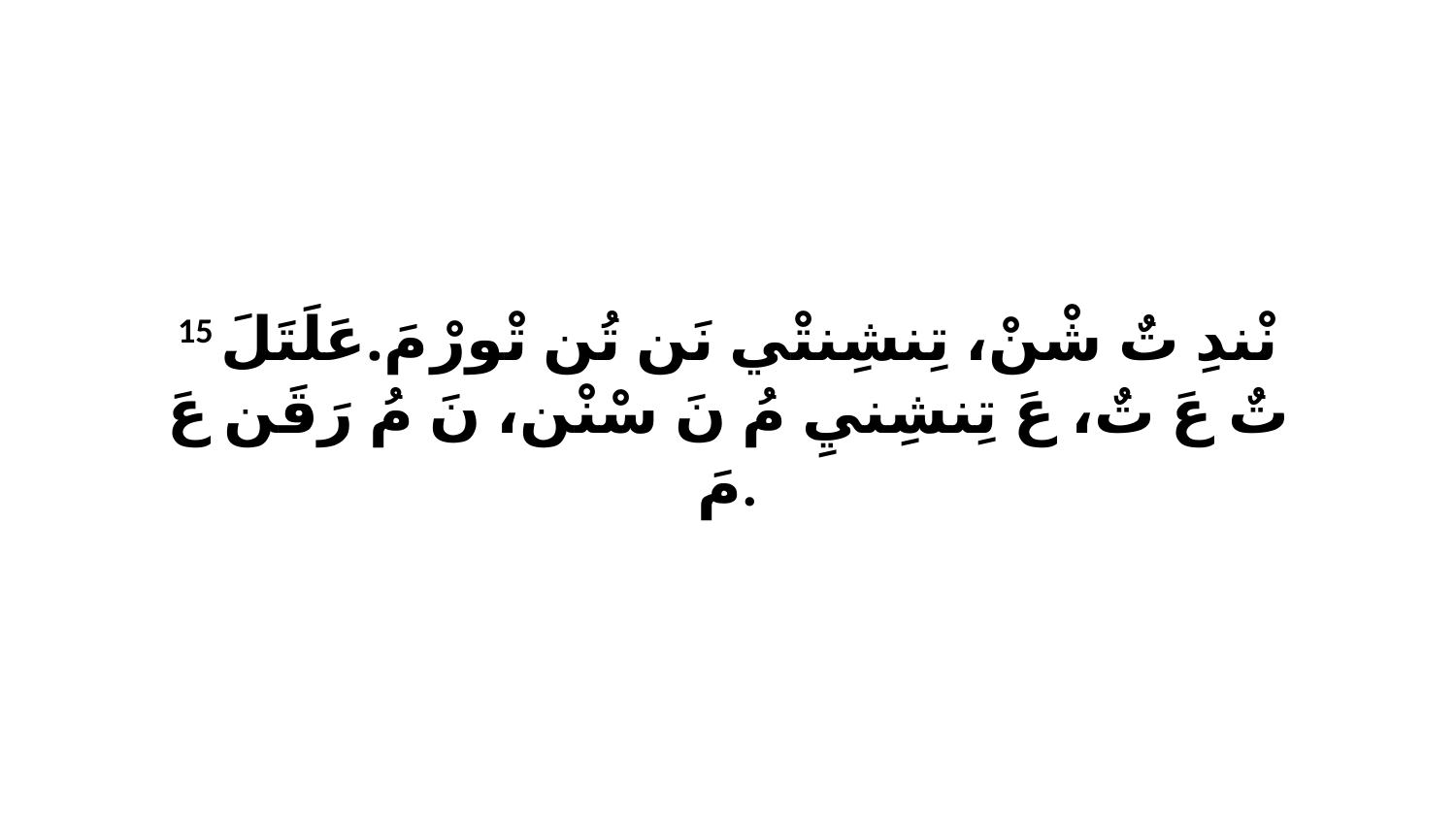

15 نْندِ تٌ شْنْ، تِنشِنتْي نَن تُن تْورْ مَ.عَلَتَلَ تٌ عَ تٌ، عَ تِنشِنيِ مُ نَ سْنْن، نَ مُ رَقَن عَ مَ.